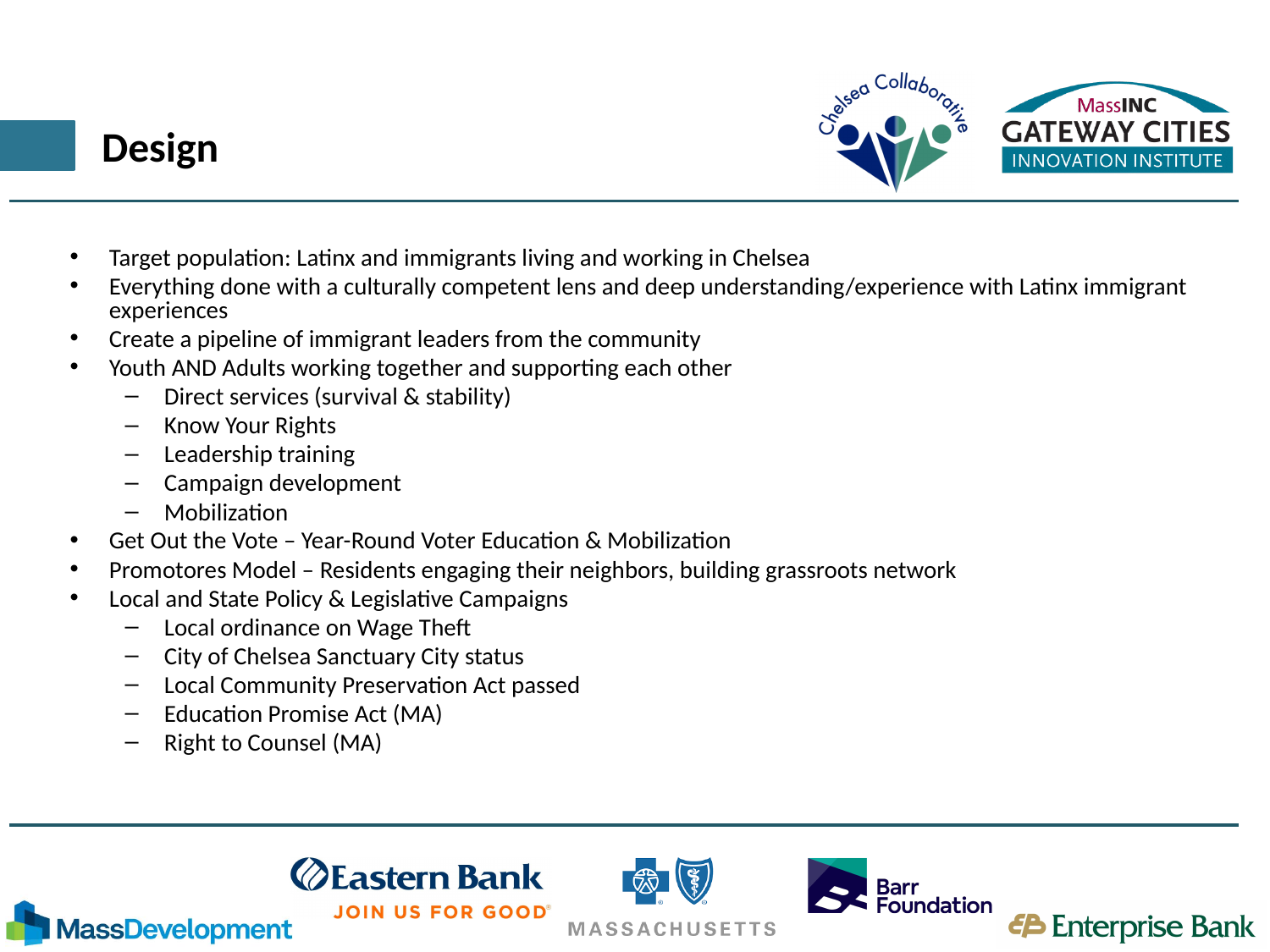

# Design
Target population: Latinx and immigrants living and working in Chelsea
Everything done with a culturally competent lens and deep understanding/experience with Latinx immigrant experiences
Create a pipeline of immigrant leaders from the community
Youth AND Adults working together and supporting each other
Direct services (survival & stability)
Know Your Rights
Leadership training
Campaign development
Mobilization
Get Out the Vote – Year-Round Voter Education & Mobilization
Promotores Model – Residents engaging their neighbors, building grassroots network
Local and State Policy & Legislative Campaigns
Local ordinance on Wage Theft
City of Chelsea Sanctuary City status
Local Community Preservation Act passed
Education Promise Act (MA)
Right to Counsel (MA)